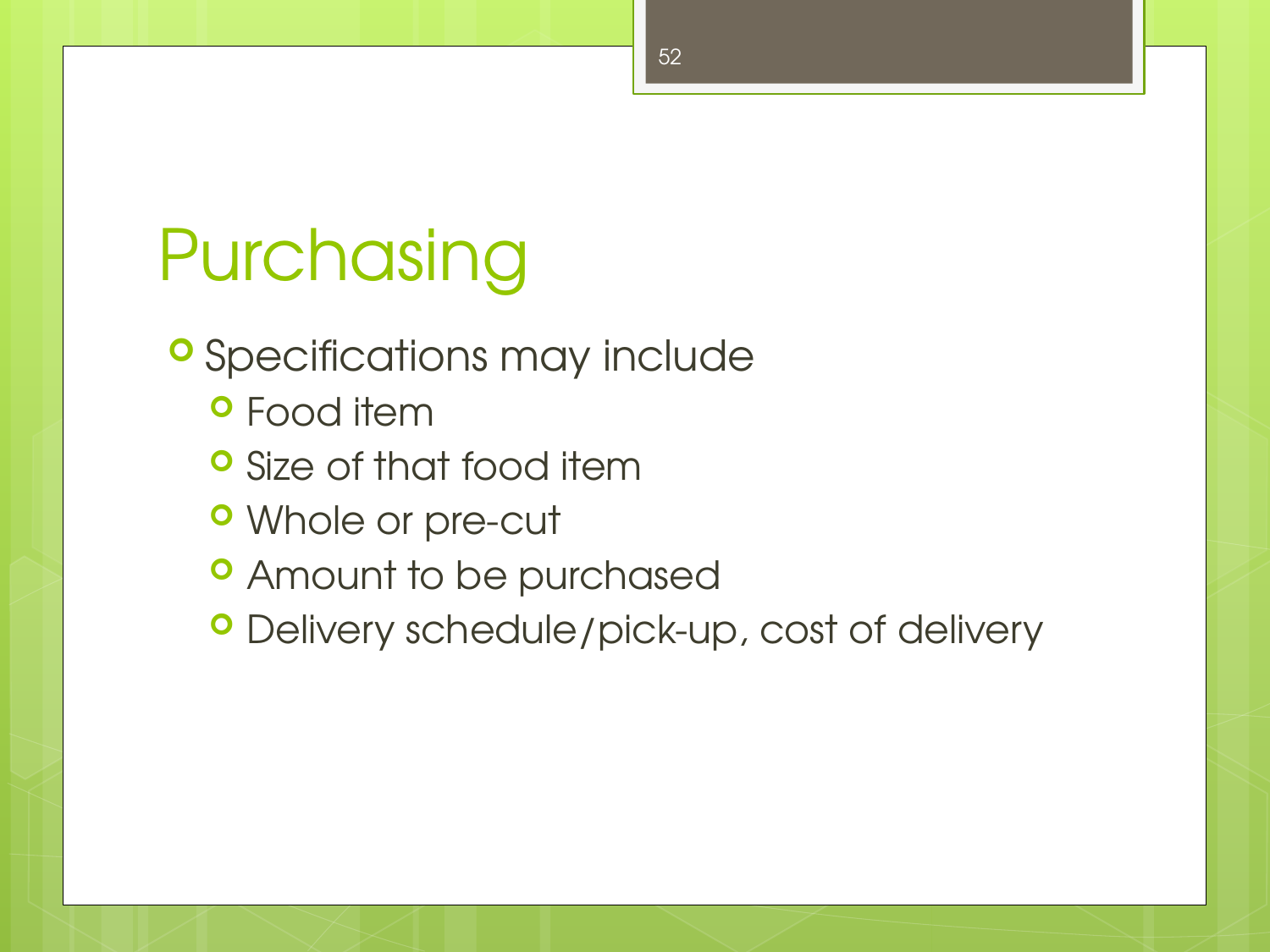

52
# Purchasing
Specifications may include
Food item
Size of that food item
Whole or pre-cut
Amount to be purchased
Delivery schedule/pick-up, cost of delivery